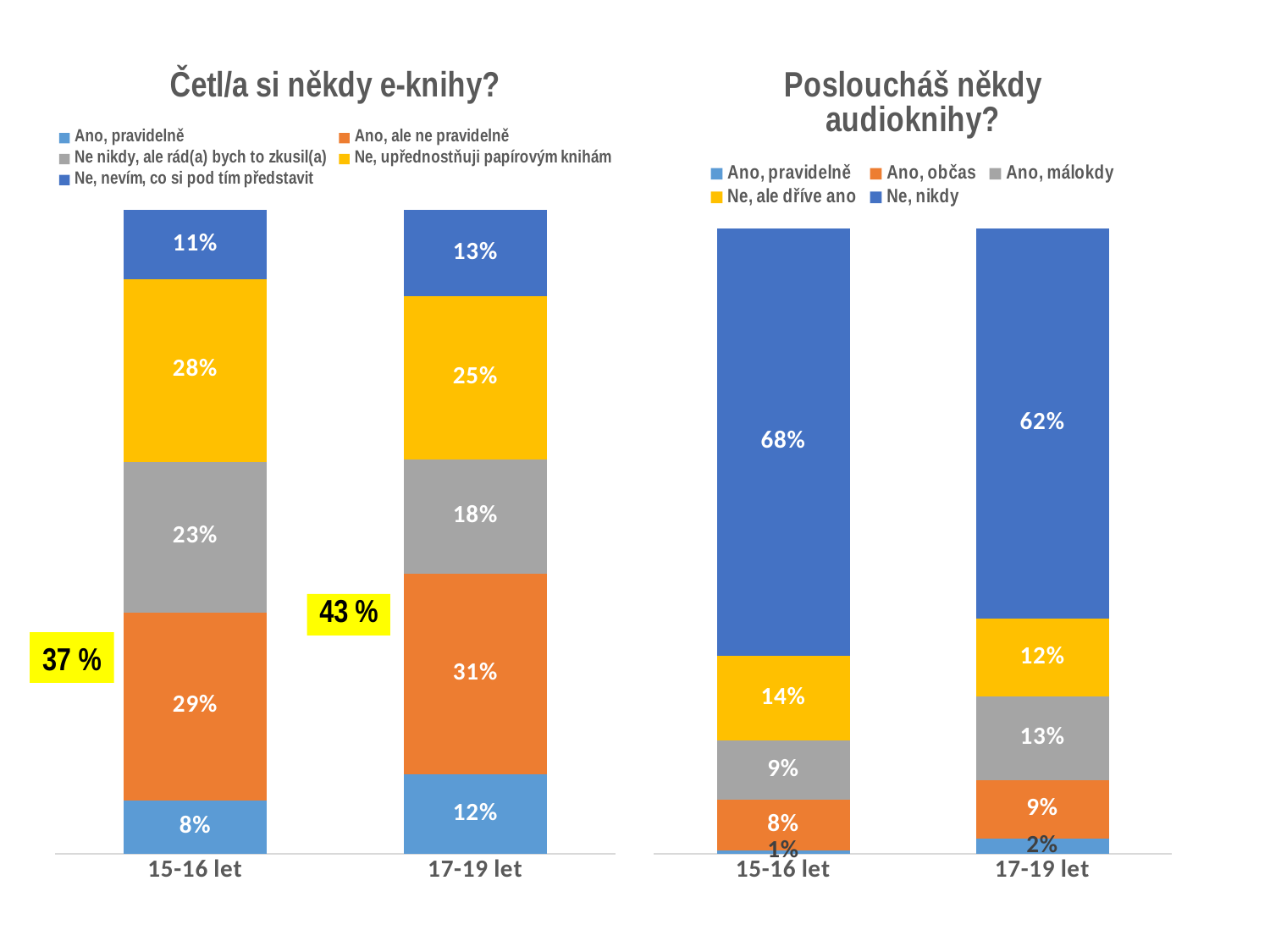

### Chart: Četl/a si někdy e-knihy?

| Category | Ano, pravidelně | Ano, ale ne pravidelně | Ne nikdy, ale rád(a) bych to zkusil(a) | Ne, upřednostňuji papírovým knihám | Ne, nevím, co si pod tím představit |
|---|---|---|---|---|---|
| 15-16 let | 0.08313894006537703 | 0.2918026326713909 | 0.23371768485593172 | 0.2844871219239919 | 0.10685362048330724 |
| 17-19 let | 0.12297807671452193 | 0.31264068827981495 | 0.17755723114844627 | 0.25266896780893544 | 0.1341550360482828 |

### Chart: Posloucháš někdy audioknihy?

| Category | Ano, pravidelně | Ano, občas | Ano, málokdy | Ne, ale dříve ano | Ne, nikdy  |
|---|---|---|---|---|---|
| 15-16 let | 0.0054887809896680215 | 0.08058120346232643 | 0.09449566077716248 | 0.1367179094635617 | 0.6827164453072812 |
| 17-19 let | 0.024000392127284075 | 0.09302538163809977 | 0.13460636587775904 | 0.12412106542566413 | 0.624246794931195 |
37 %